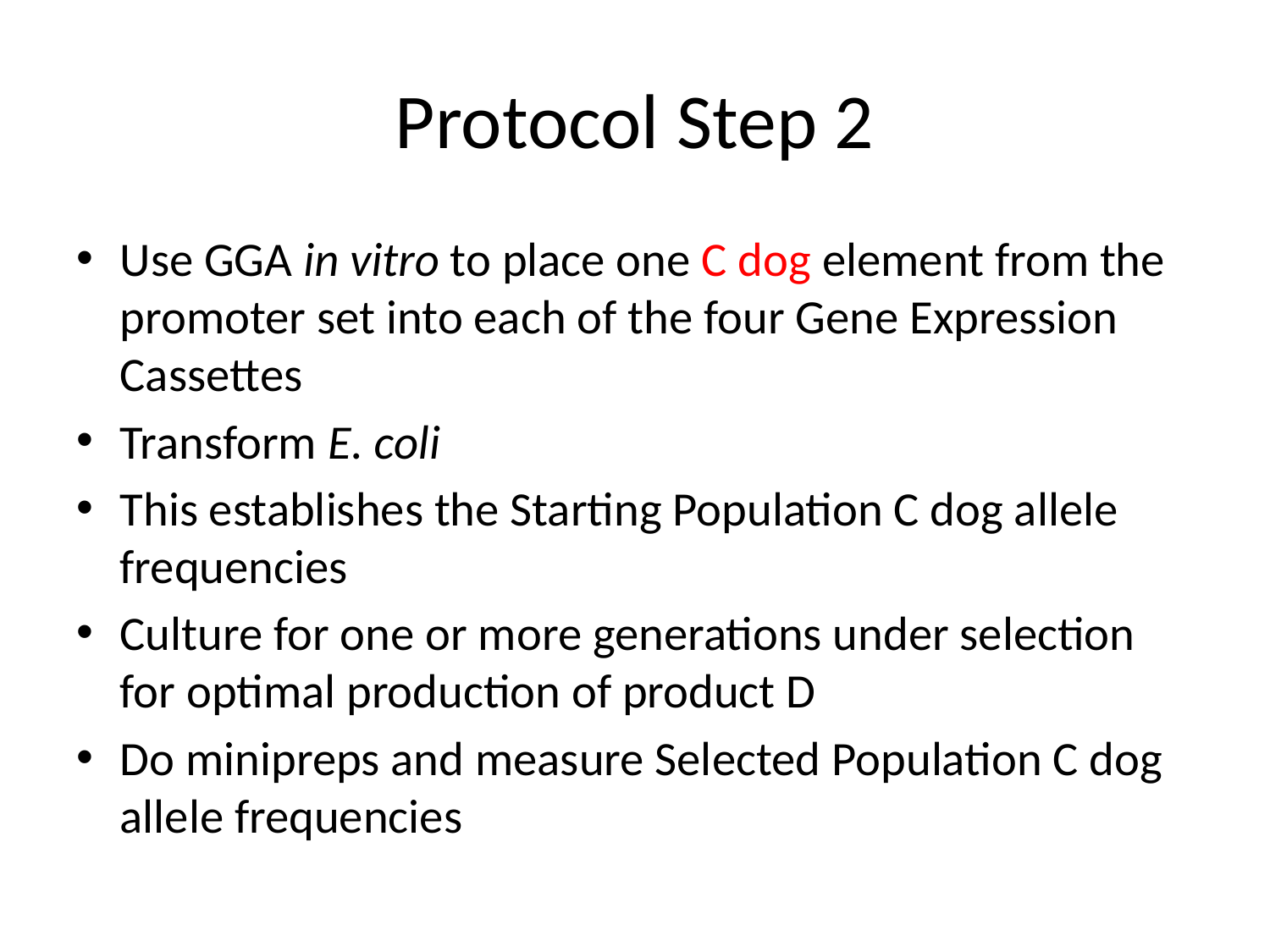

# Protocol Step 2
Use GGA in vitro to place one C dog element from the promoter set into each of the four Gene Expression Cassettes
Transform E. coli
This establishes the Starting Population C dog allele frequencies
Culture for one or more generations under selection for optimal production of product D
Do minipreps and measure Selected Population C dog allele frequencies